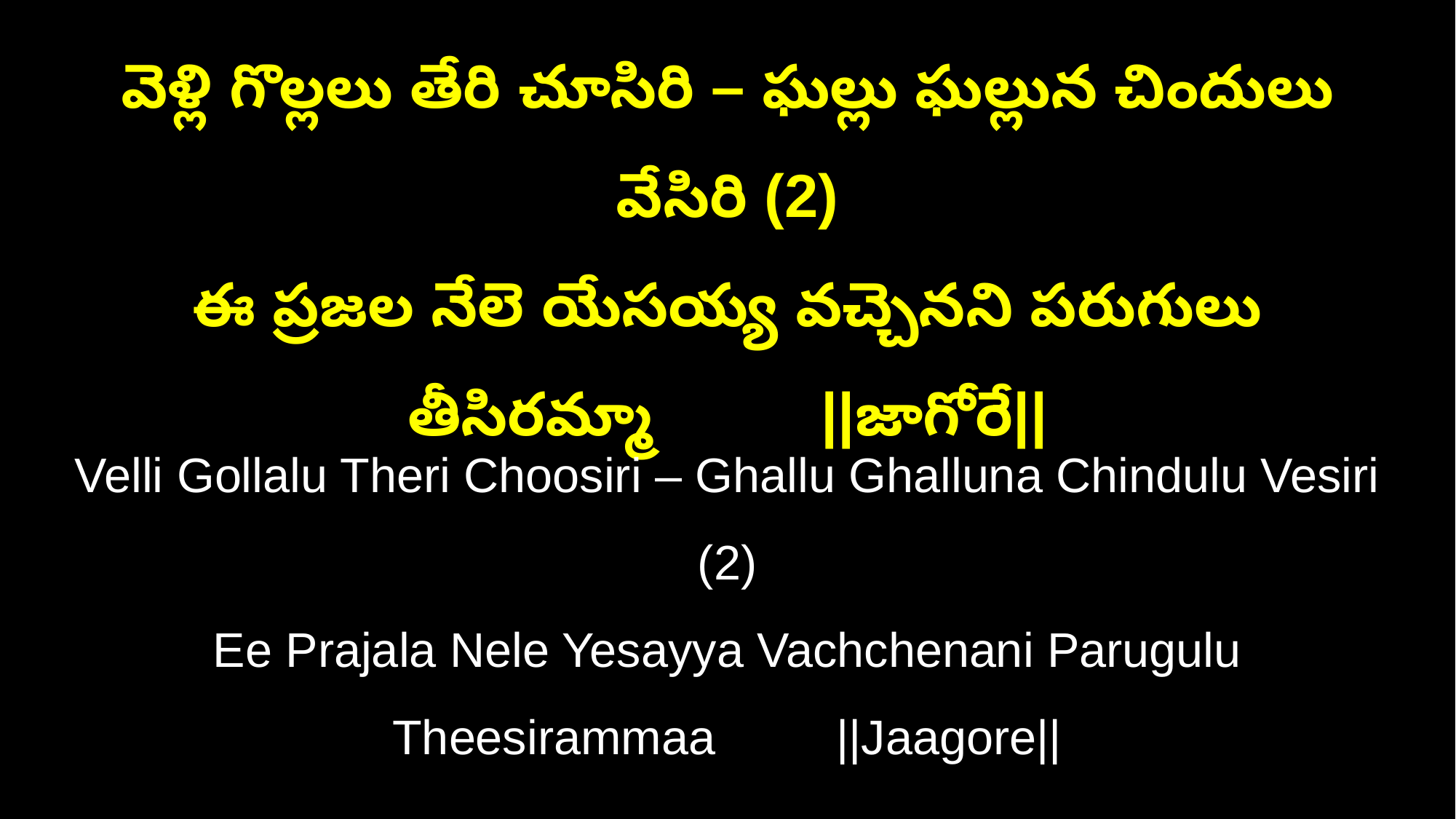

వెళ్లి గొల్లలు తేరి చూసిరి – ఘల్లు ఘల్లున చిందులు వేసిరి (2)
ఈ ప్రజల నేలె యేసయ్య వచ్చెనని పరుగులు తీసిరమ్మా          ||జాగోరే||
Velli Gollalu Theri Choosiri – Ghallu Ghalluna Chindulu Vesiri (2)
Ee Prajala Nele Yesayya Vachchenani Parugulu Theesirammaa         ||Jaagore||